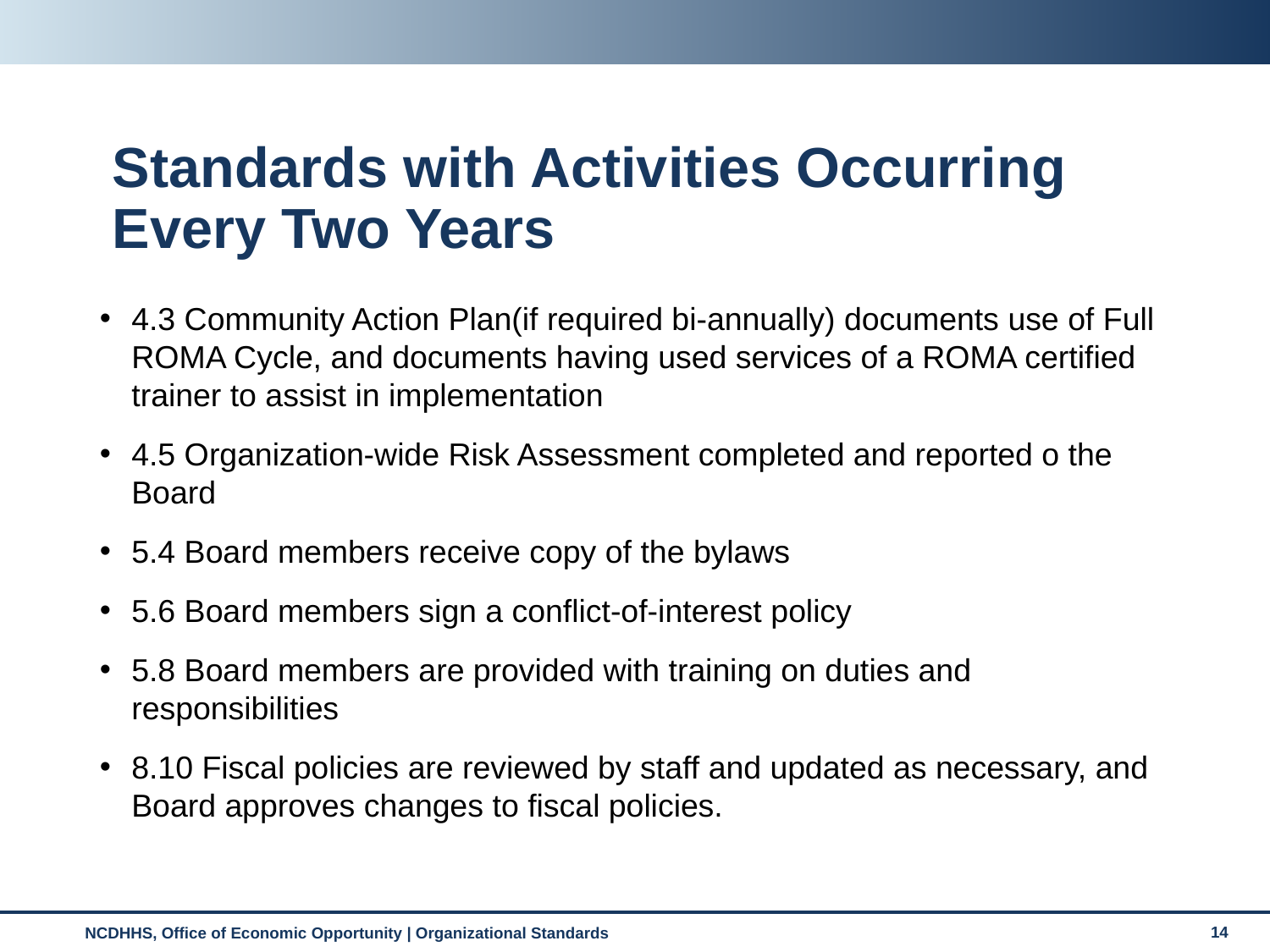

# Standards with Activities Occurring Every Two Years
4.3 Community Action Plan(if required bi‐annually) documents use of Full ROMA Cycle, and documents having used services of a ROMA certified trainer to assist in implementation
4.5 Organization‐wide Risk Assessment completed and reported o the Board
5.4 Board members receive copy of the bylaws
5.6 Board members sign a conflict-of-interest policy
5.8 Board members are provided with training on duties and responsibilities
8.10 Fiscal policies are reviewed by staff and updated as necessary, and Board approves changes to fiscal policies.